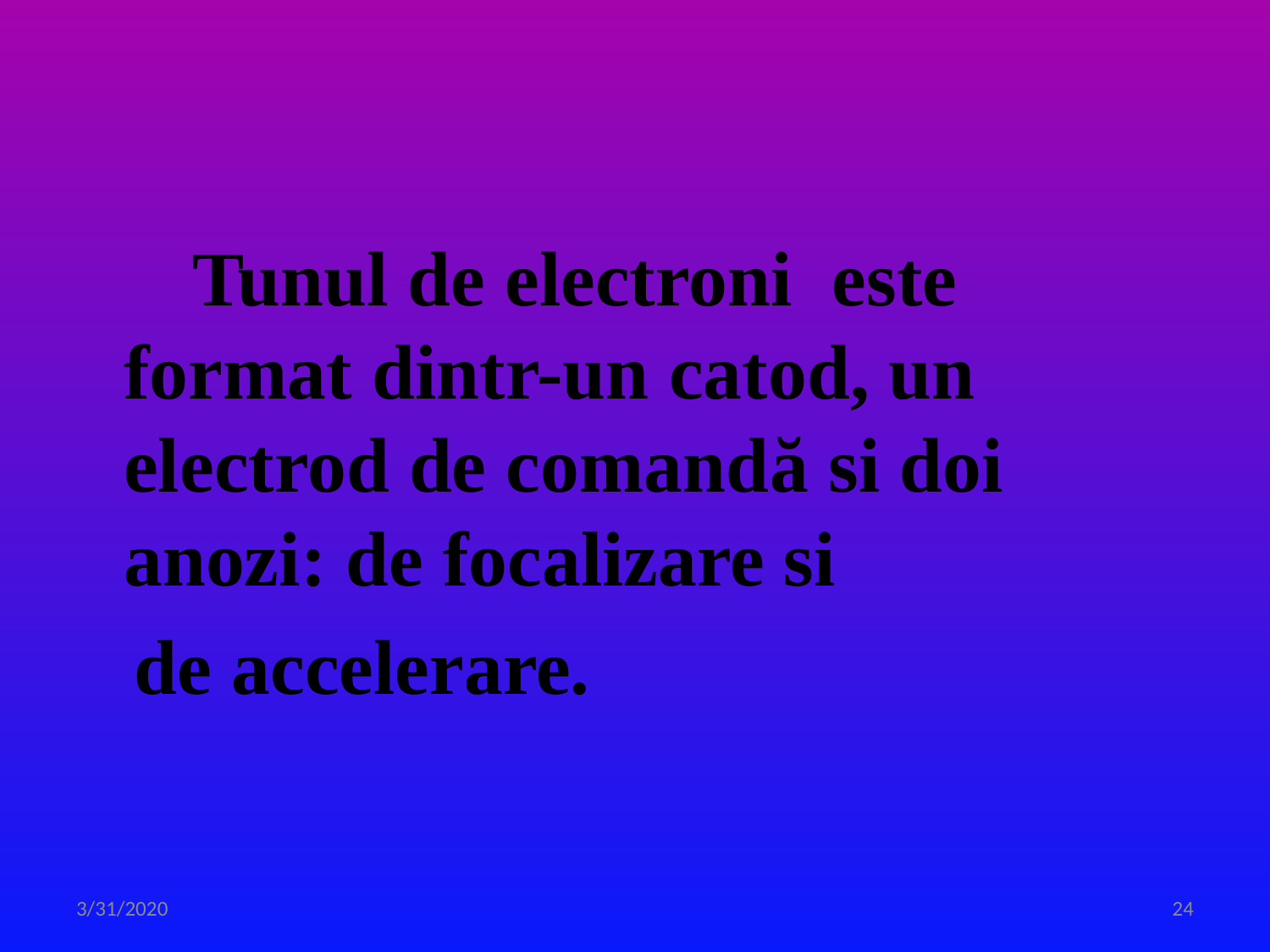

#
      Tunul de electroni  este format dintr-un catod, un electrod de comandă si doi anozi: de focalizare si
   de accelerare.

3/31/2020
24